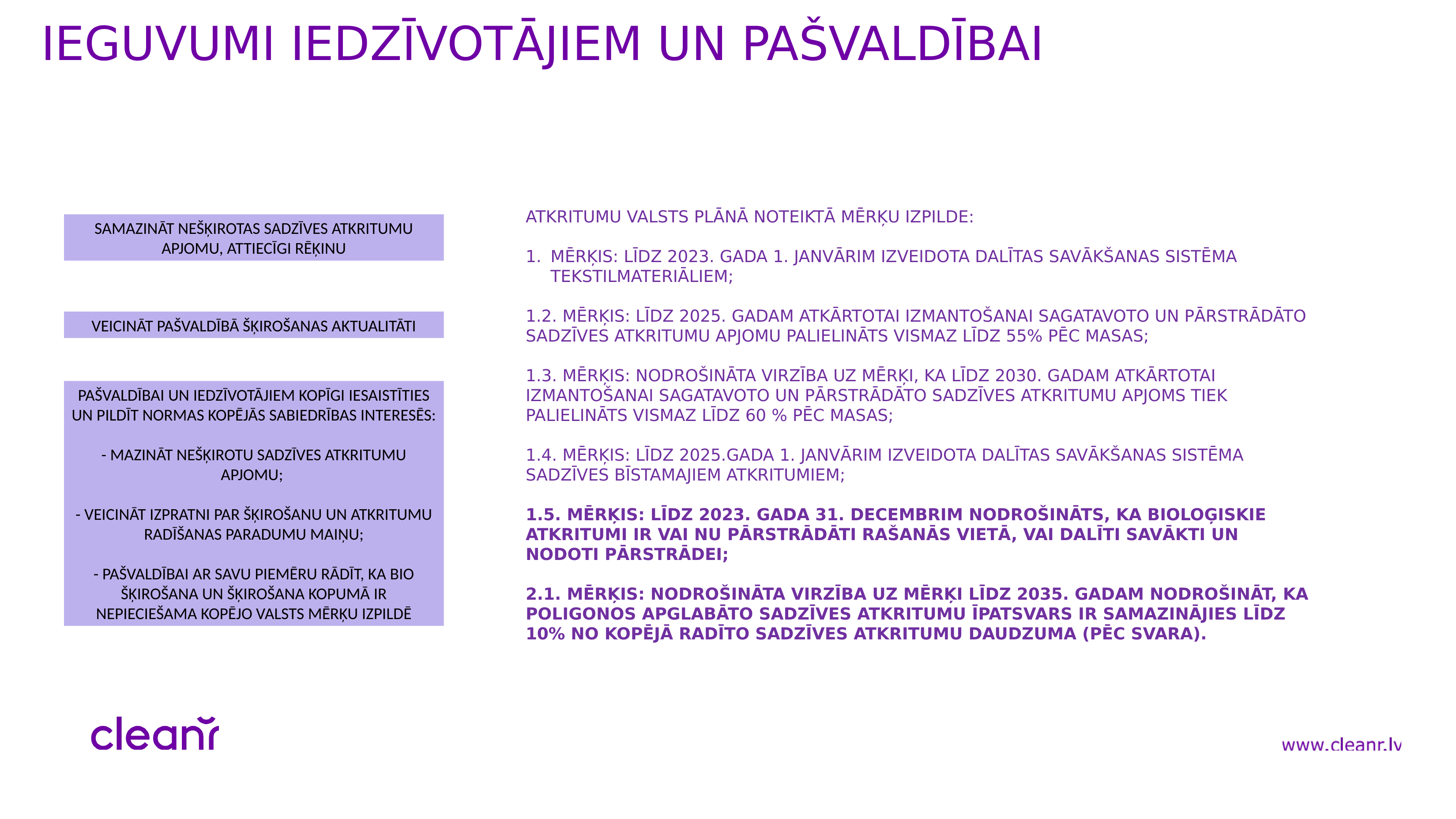

# IEGUVUMI IEDZĪVOTĀJIEM UN PAŠVALDĪBAI
ATKRITUMU VALSTS PLĀNĀ NOTEIKTĀ MĒRĶU IZPILDE:

Mērķis: līdz 2023. gada 1. janvārim izveidota dalītas savākšanas sistēma tekstilmateriāliem;

1.2. Mērķis: līdz 2025. gadam atkārtotai izmantošanai sagatavoto un pārstrādāto sadzīves atkritumu apjomu palielināts vismaz līdz 55% pēc masas;

1.3. Mērķis: nodrošināta virzība uz mērķi, ka līdz 2030. gadam atkārtotai izmantošanai sagatavoto un pārstrādāto sadzīves atkritumu apjoms tiek palielināts vismaz līdz 60 % pēc masas;

1.4. Mērķis: līdz 2025.gada 1. janvārim izveidota dalītas savākšanas sistēma sadzīves bīstamajiem atkritumiem;

1.5. Mērķis: līdz 2023. gada 31. decembrim nodrošināts, ka bioloģiskie atkritumi ir vai nu pārstrādāti rašanās vietā, vai dalīti savākti un nodoti pārstrādei;

2.1. Mērķis: nodrošināta virzība uz mērķi līdz 2035. gadam nodrošināt, ka poligonos apglabāto sadzīves atkritumu īpatsvars ir samazinājies līdz 10% no kopējā radīto sadzīves atkritumu daudzuma (pēc svara).

SAMAZINĀT NEŠĶIROTAS SADZĪVES ATKRITUMU APJOMU, ATTIECĪGI RĒĶINU
VEICINĀT PAŠVALDĪBĀ ŠĶIROŠANAS AKTUALITĀTI
PAŠVALDĪBAI UN IEDZĪVOTĀJIEM KOPĪGI IESAISTĪTIES UN PILDĪT NORMAS KOPĒJĀS SABIEDRĪBAS INTERESĒS:

- MAZINĀT NEŠĶIROTU SADZĪVES ATKRITUMU APJOMU;

- VEICINĀT IZPRATNI PAR ŠĶIROŠANU UN ATKRITUMU RADĪŠANAS PARADUMU MAIŅU;

- PAŠVALDĪBAI AR SAVU PIEMĒRU RĀDĪT, KA BIO ŠĶIROŠANA UN ŠĶIROŠANA KOPUMĀ IR NEPIECIEŠAMA KOPĒJO VALSTS MĒRĶU IZPILDĒ